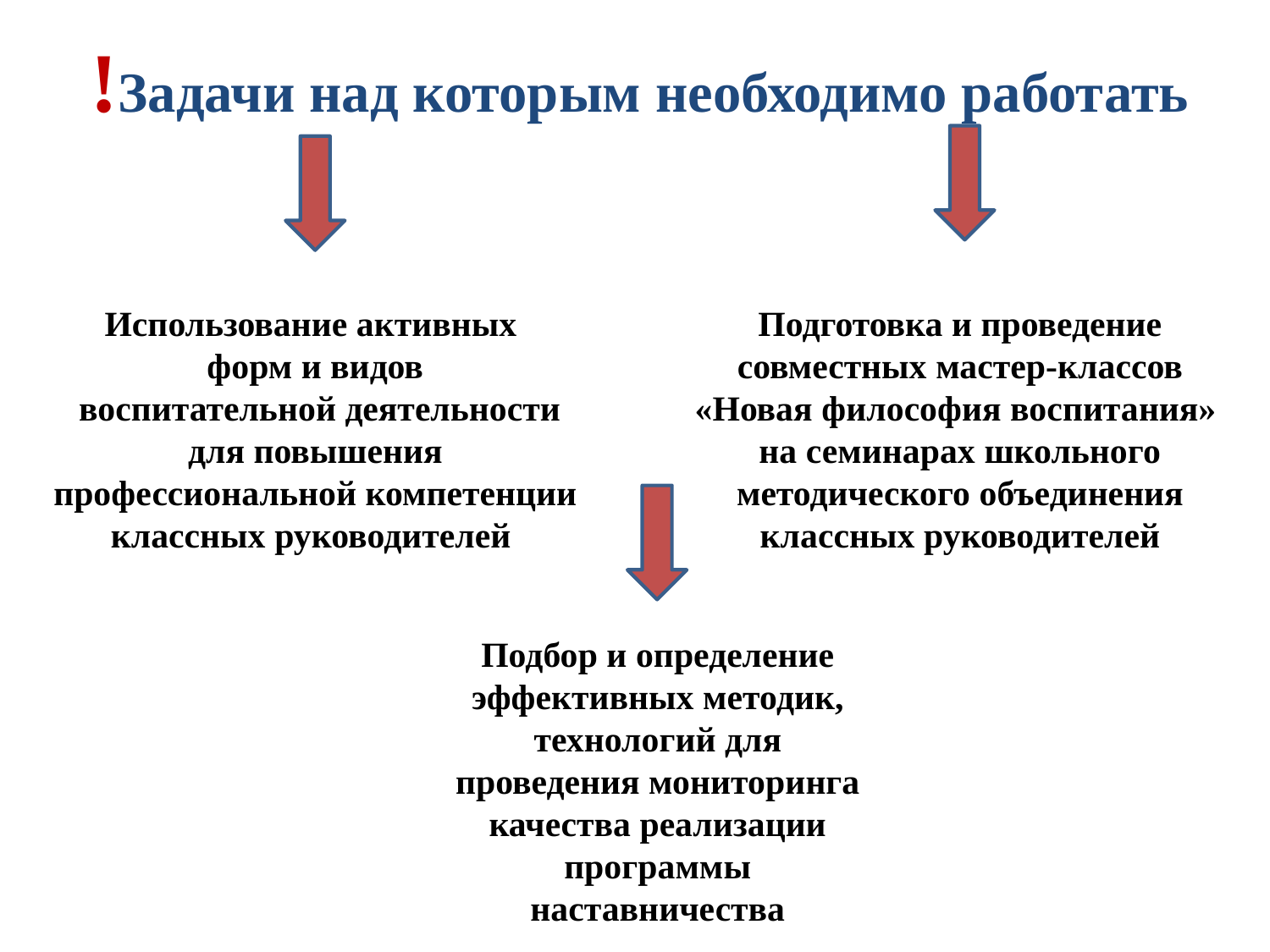

# !Задачи над которым необходимо работать

Использование активных
форм и видов
 воспитательной деятельности для повышения профессиональной компетенции классных руководителей
Подготовка и проведение совместных мастер-классов «Новая философия воспитания»  на семинарах школьного методического объединения классных руководителей

Подбор и определение эффективных методик, технологий для проведения мониторинга качества реализации
программы наставничества